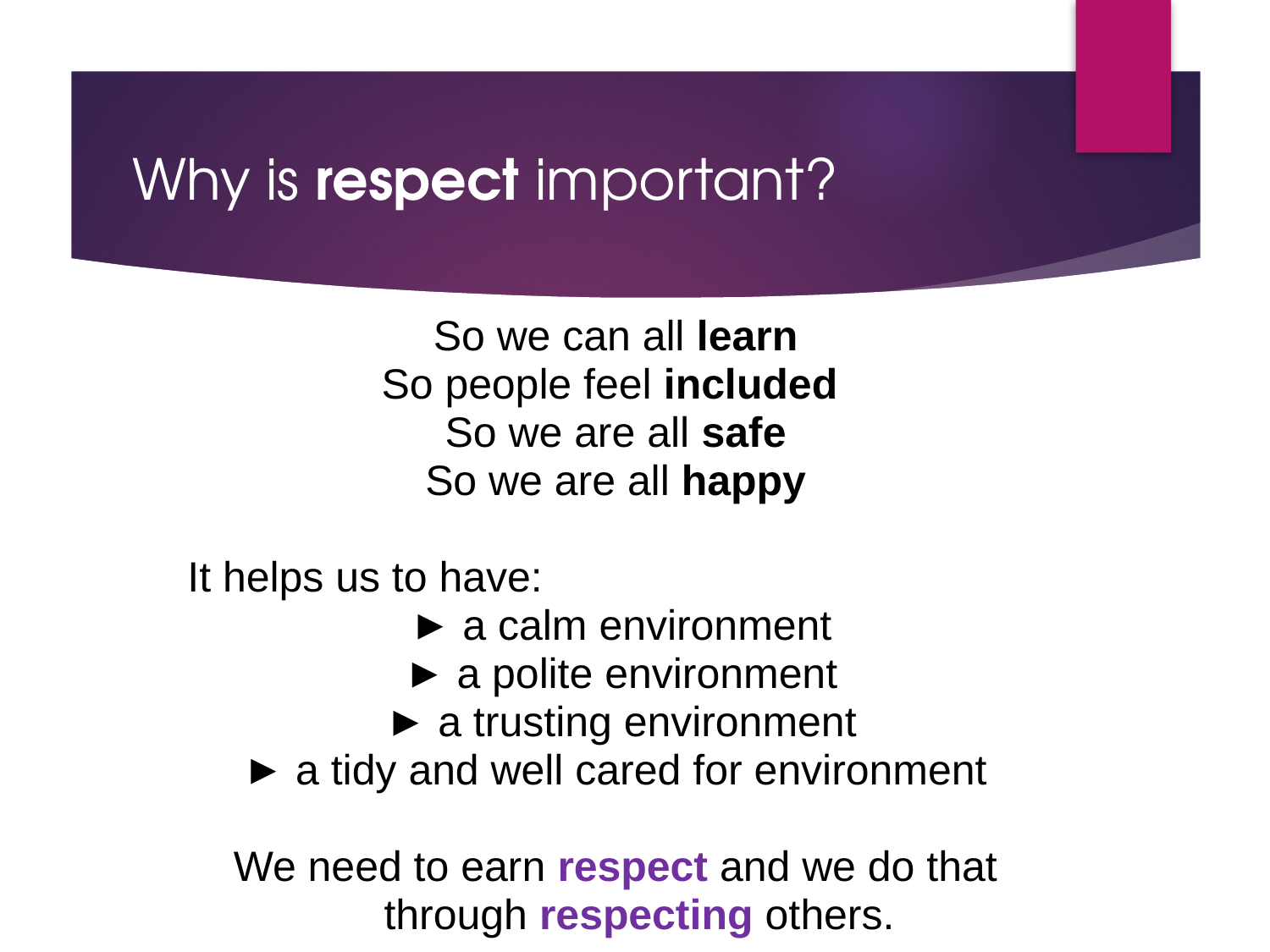

# Why is respect important?
So we can all learn
So people feel included
So we are all safe
So we are all happy

It helps us to have:
a calm environment
a polite environment
a trusting environment
a tidy and well cared for environment

We need to earn respect and we do that through respecting others.